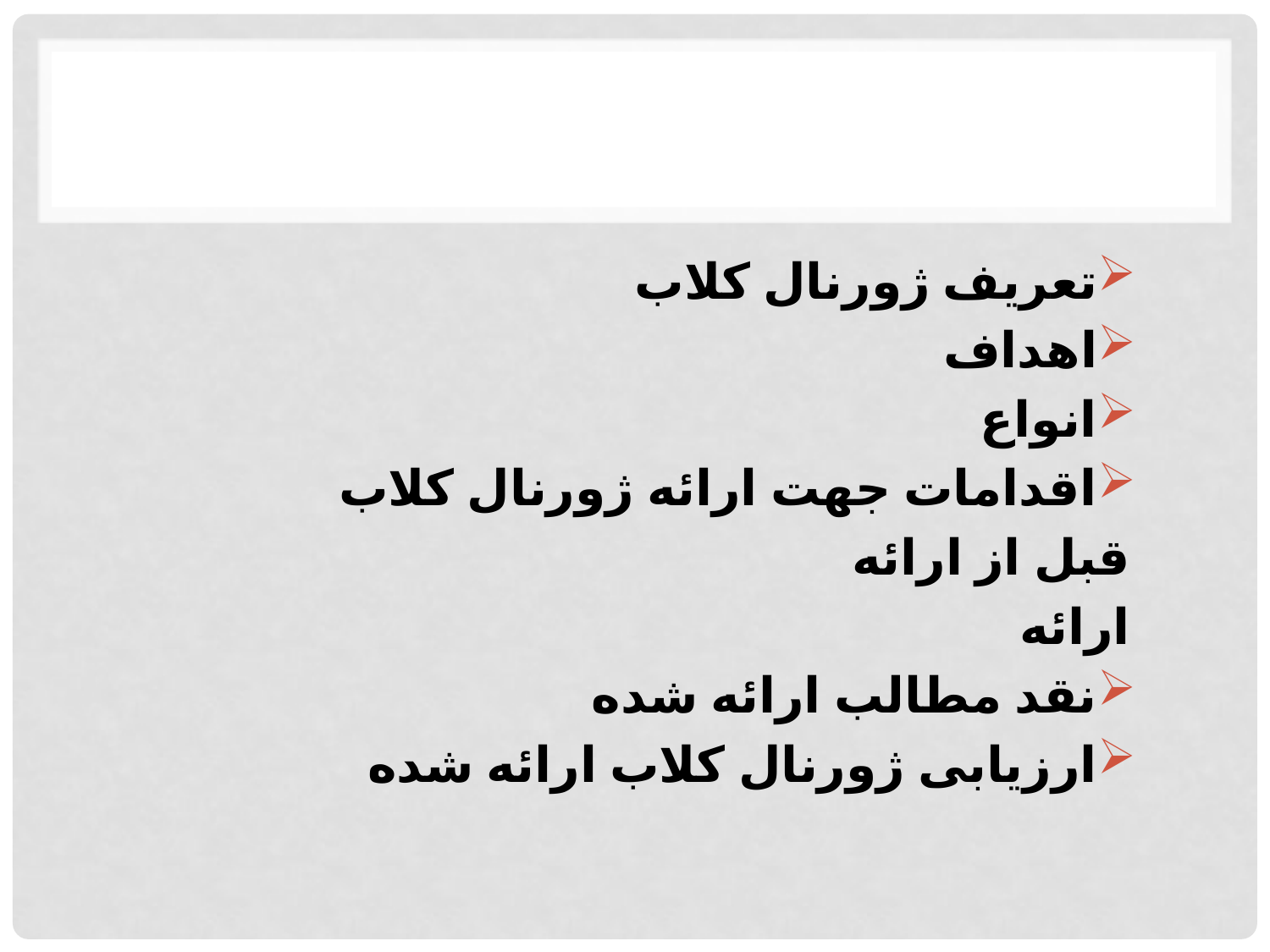

تعریف ژورنال کلاب
اهداف
انواع
اقدامات جهت ارائه ژورنال کلاب
قبل از ارائه
ارائه
نقد مطالب ارائه شده
ارزیابی ژورنال کلاب ارائه شده